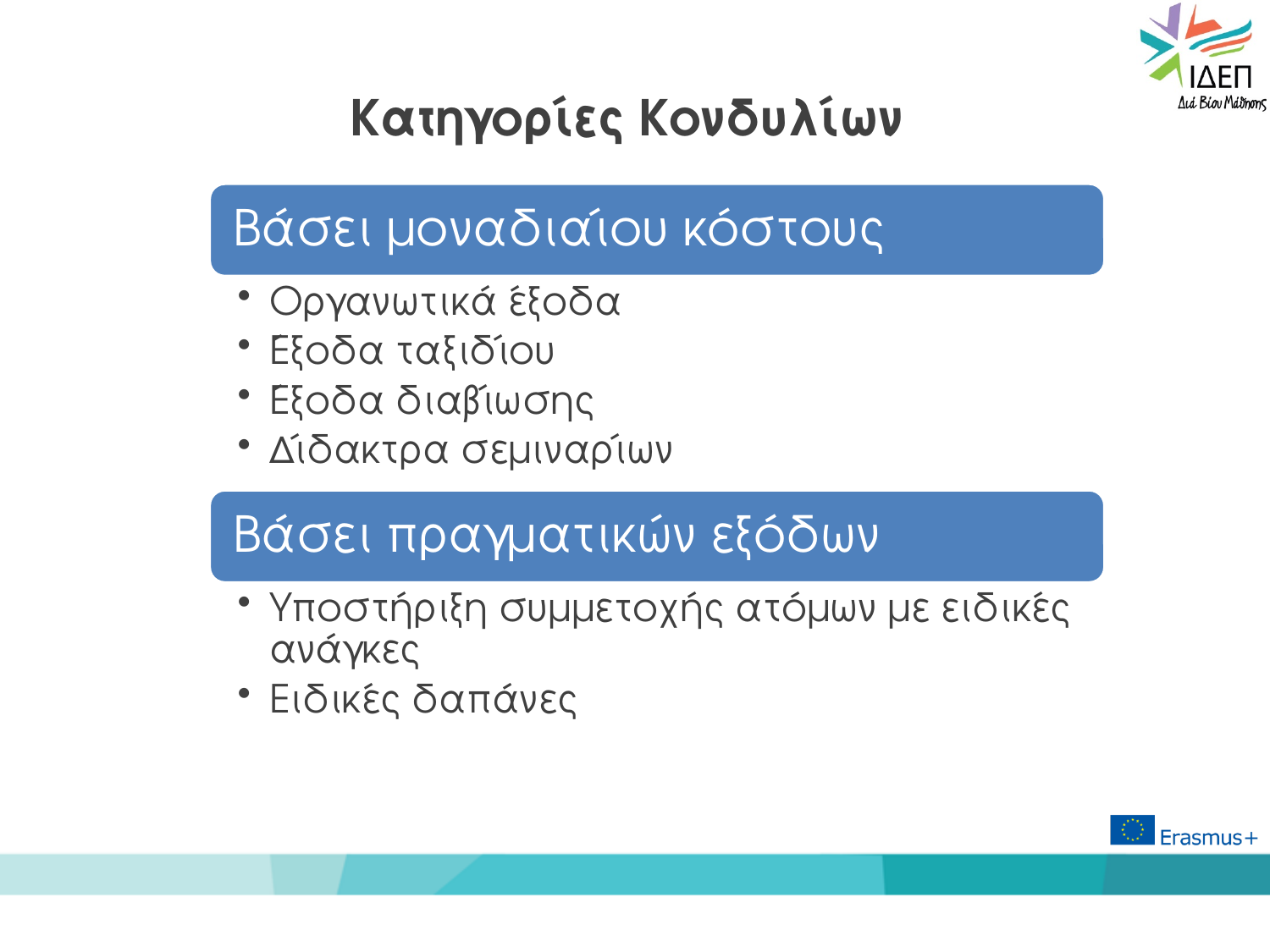

# Κατηγορίες Κονδυλίων
Βάσει μοναδιαίου κόστους
Οργανωτικά έξοδα
Έξοδα ταξιδίου
Έξοδα διαβίωσης
Δίδακτρα σεμιναρίων
Βάσει πραγματικών εξόδων
Υποστήριξη συμμετοχής ατόμων με ειδικές ανάγκες
Ειδικές δαπάνες